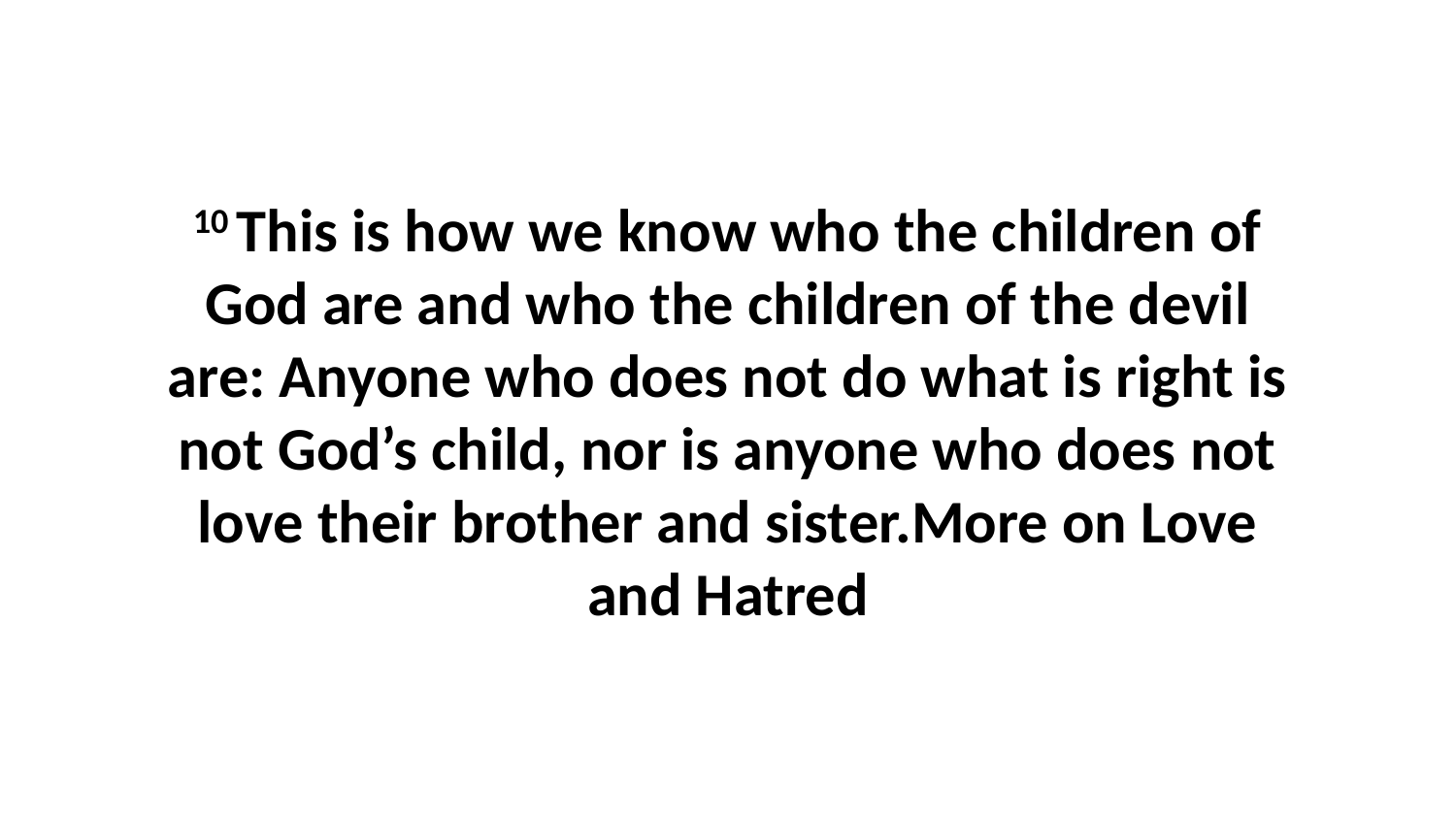

10 This is how we know who the children of God are and who the children of the devil are: Anyone who does not do what is right is not God’s child, nor is anyone who does not love their brother and sister.More on Love and Hatred